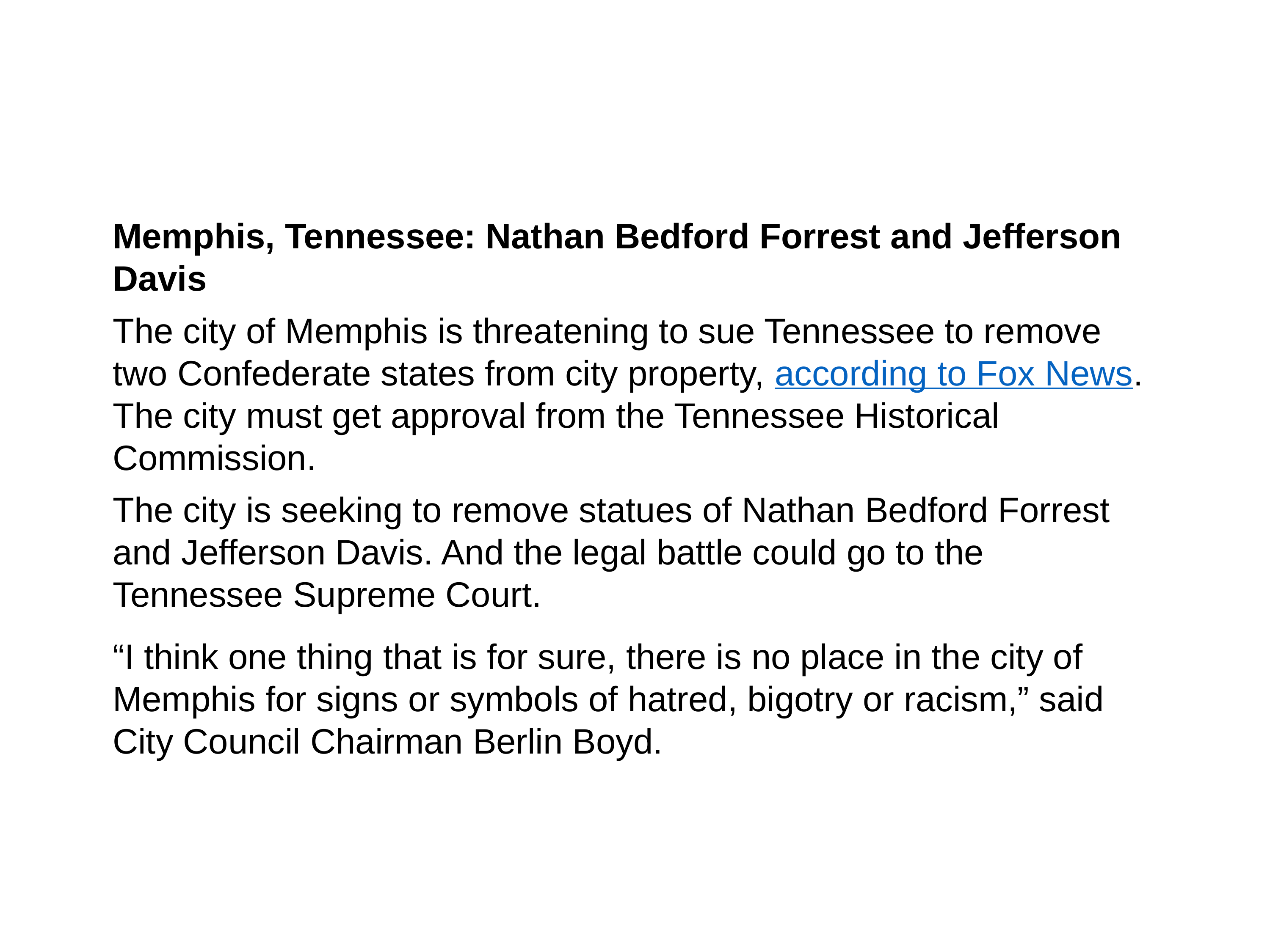

Memphis, Tennessee: Nathan Bedford Forrest and Jefferson Davis
The city of Memphis is threatening to sue Tennessee to remove two Confederate states from city property, according to Fox News. The city must get approval from the Tennessee Historical Commission.
The city is seeking to remove statues of Nathan Bedford Forrest and Jefferson Davis. And the legal battle could go to the Tennessee Supreme Court.
“I think one thing that is for sure, there is no place in the city of Memphis for signs or symbols of hatred, bigotry or racism,” said City Council Chairman Berlin Boyd.